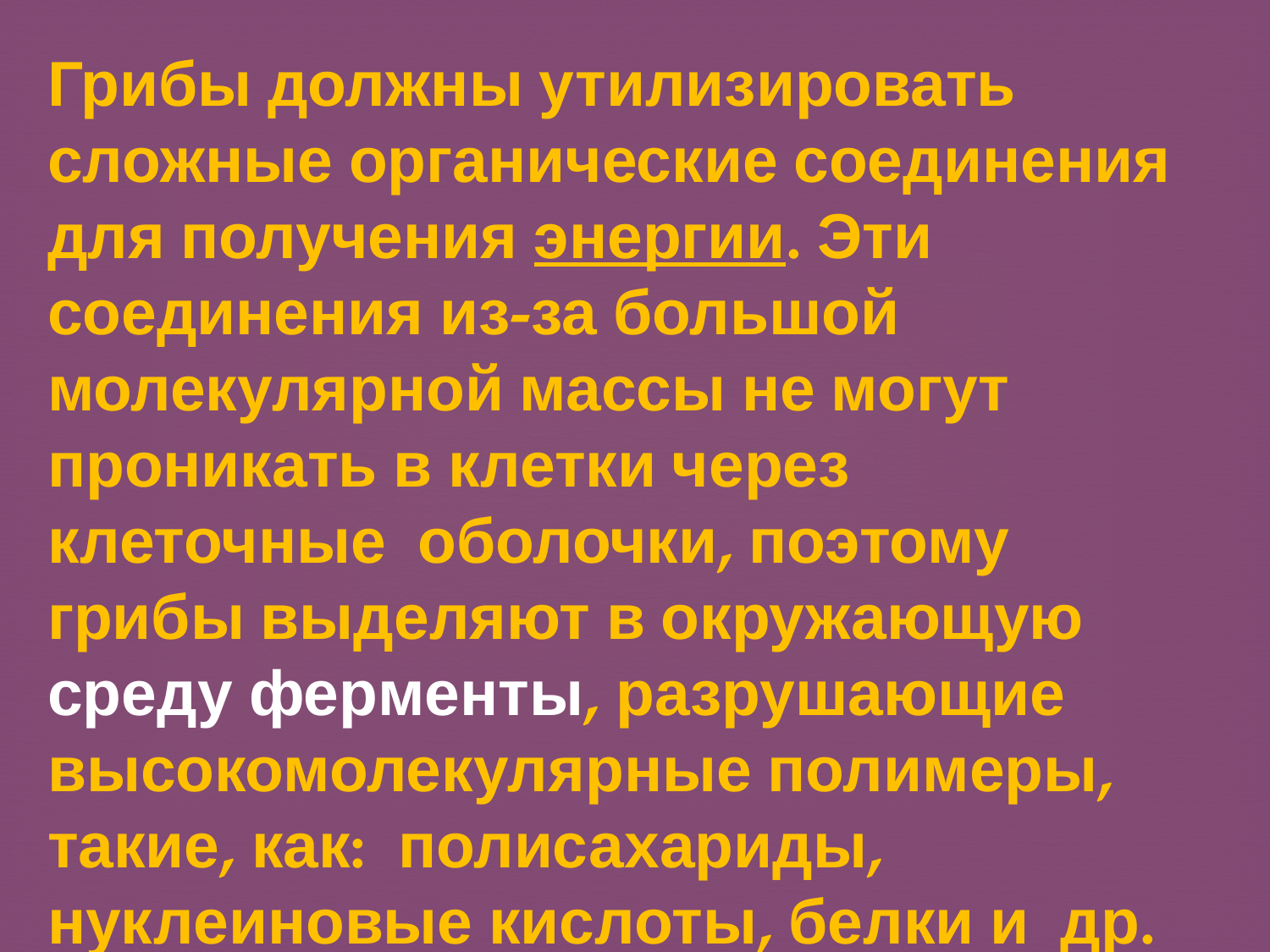

Грибы должны утилизировать сложные органические соединения для получения энергии. Эти соединения из-за большой молекулярной массы не могут проникать в клетки через клеточные  оболочки, поэтому грибы выделяют в окружающую среду фер­менты, разрушающие высокомолекулярные полимеры, такие, как:  полисахариды, нуклеиновые кислоты, белки и  др.